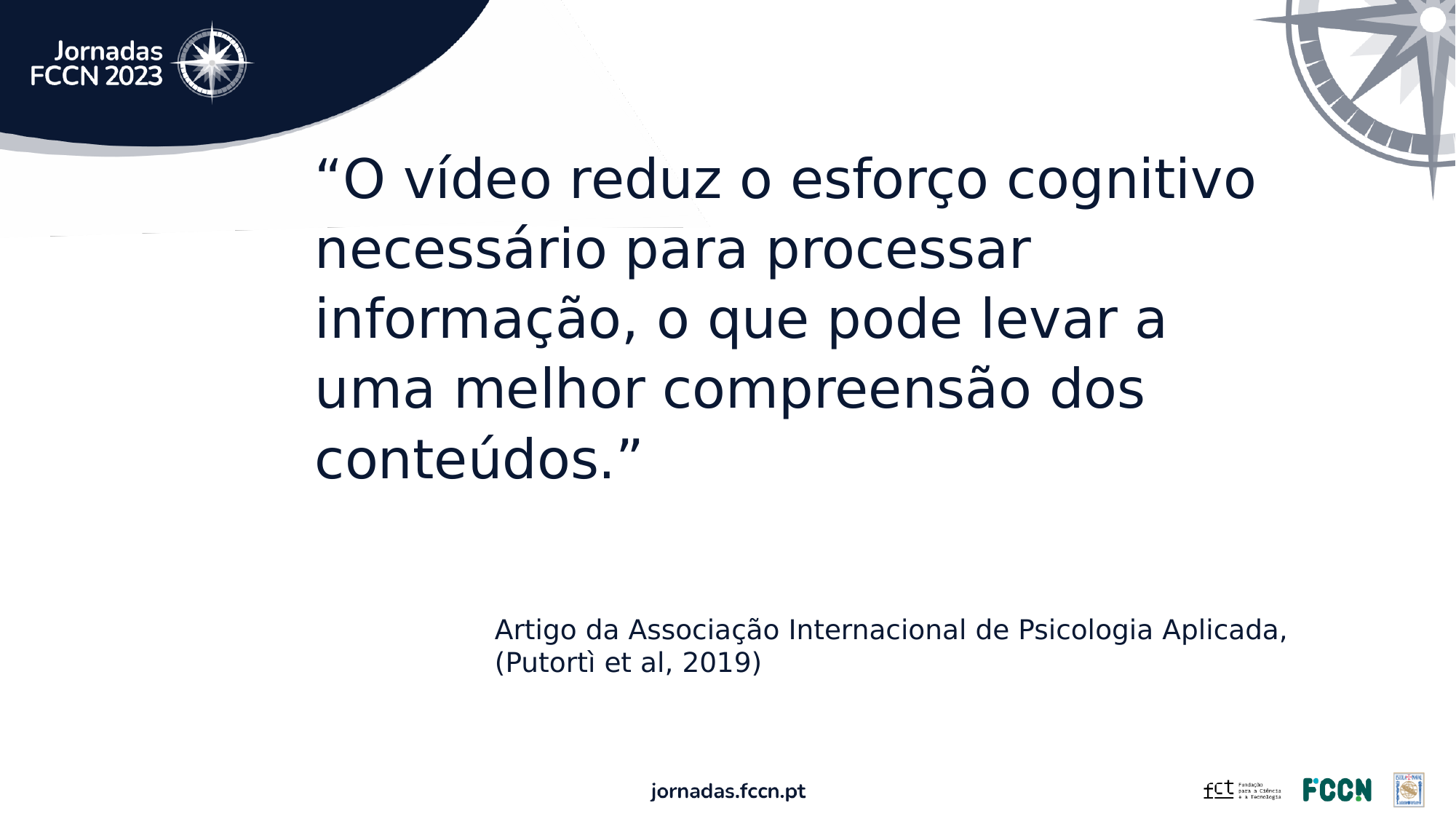

“O vídeo reduz o esforço cognitivo necessário para processar informação, o que pode levar a uma melhor compreensão dos conteúdos.”
Artigo da Associação Internacional de Psicologia Aplicada, (Putortì et al, 2019)